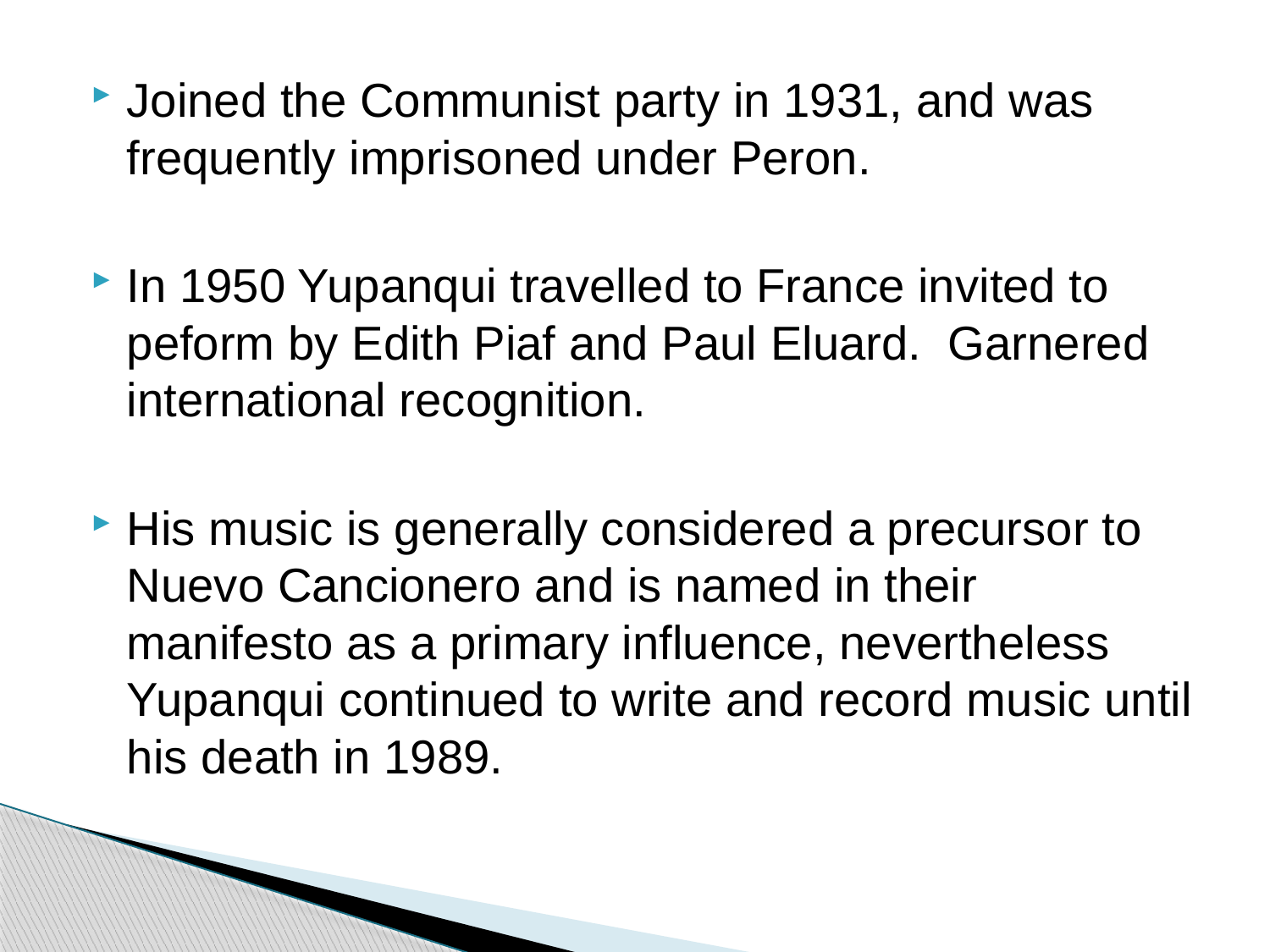

Joined the Communist party in 1931, and was frequently imprisoned under Peron.

In 1950 Yupanqui travelled to France invited to peform by Edith Piaf and Paul Eluard.  Garnered international recognition.

His music is generally considered a precursor to Nuevo Cancionero and is named in their manifesto as a primary influence, nevertheless Yupanqui continued to write and record music until his death in 1989.